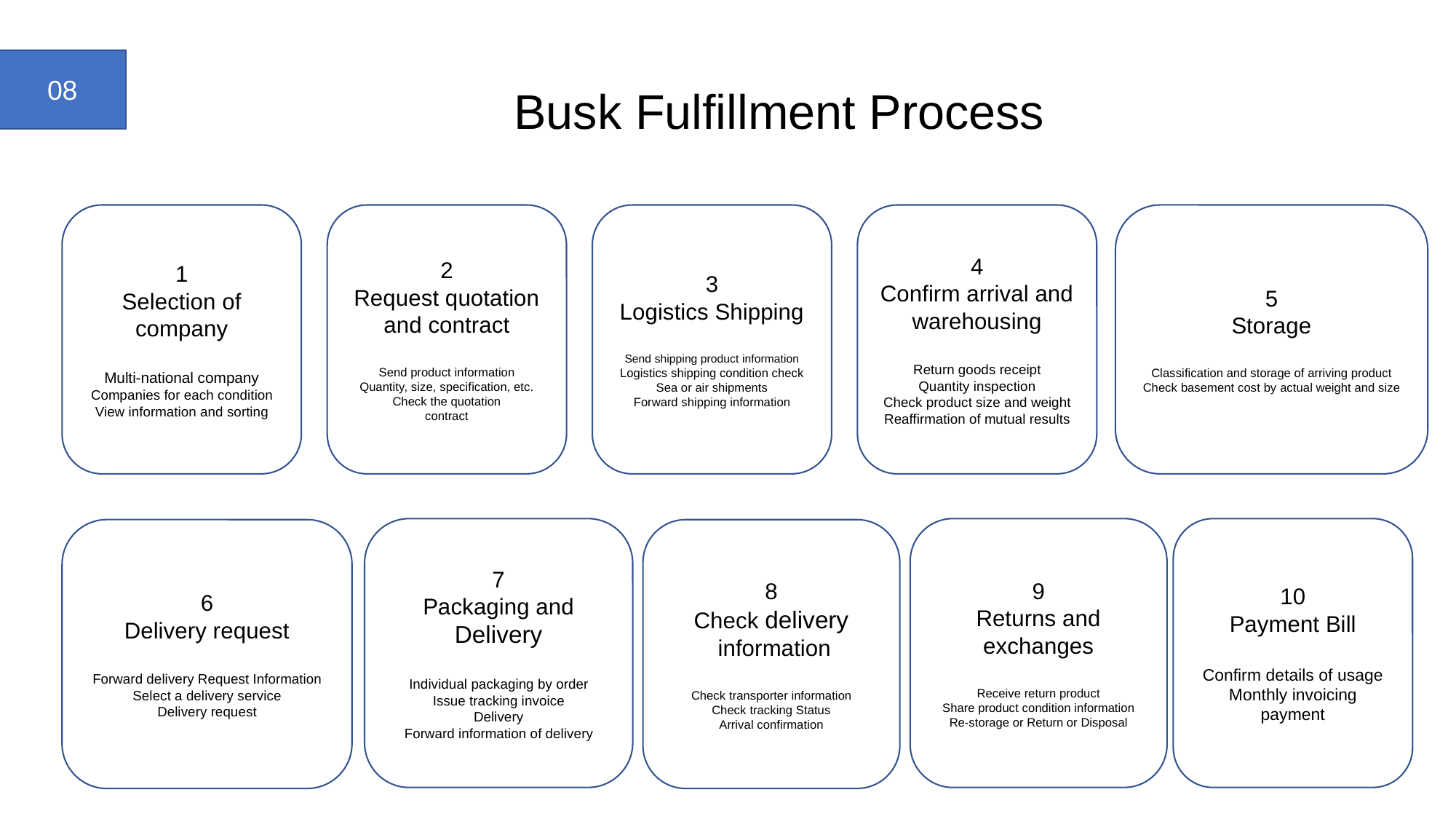

08
Busk Fulfillment Process
4
Confirm arrival and warehousing

Return goods receipt
Quantity inspection
Check product size and weight
Reaffirmation of mutual results
5
Storage

Classification and storage of arriving product
Check basement cost by actual weight and size
2
Request quotation and contract

Send product information
Quantity, size, specification, etc.
Check the quotation
contract
3
Logistics Shipping

Send shipping product information
Logistics shipping condition check
Sea or air shipments
Forward shipping information
1
Selection of company

Multi-national company
Companies for each condition
View information and sorting
10
Payment Bill

Confirm details of usage
Monthly invoicing
payment
9
Returns and exchanges

Receive return product
Share product condition information
Re-storage or Return or Disposal
7
Packaging and Delivery

Individual packaging by order
Issue tracking invoice
Delivery
Forward information of delivery
6
Delivery request

Forward delivery Request Information
Select a delivery service
Delivery request
8
Check delivery
 information

Check transporter information
Check tracking Status
Arrival confirmation